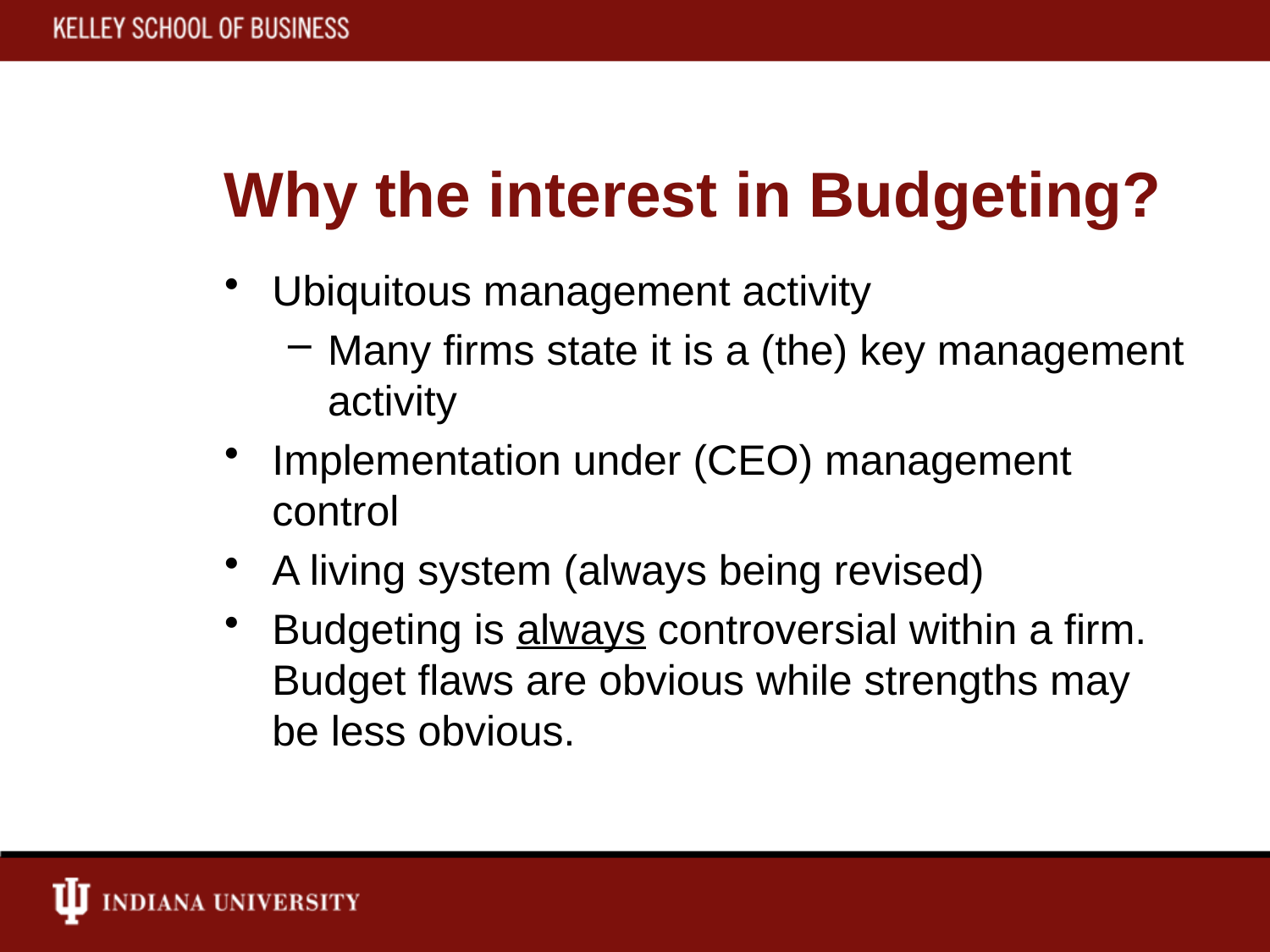

# Why the interest in Budgeting?
Ubiquitous management activity
Many firms state it is a (the) key management activity
Implementation under (CEO) management control
A living system (always being revised)
Budgeting is always controversial within a firm. Budget flaws are obvious while strengths may be less obvious.